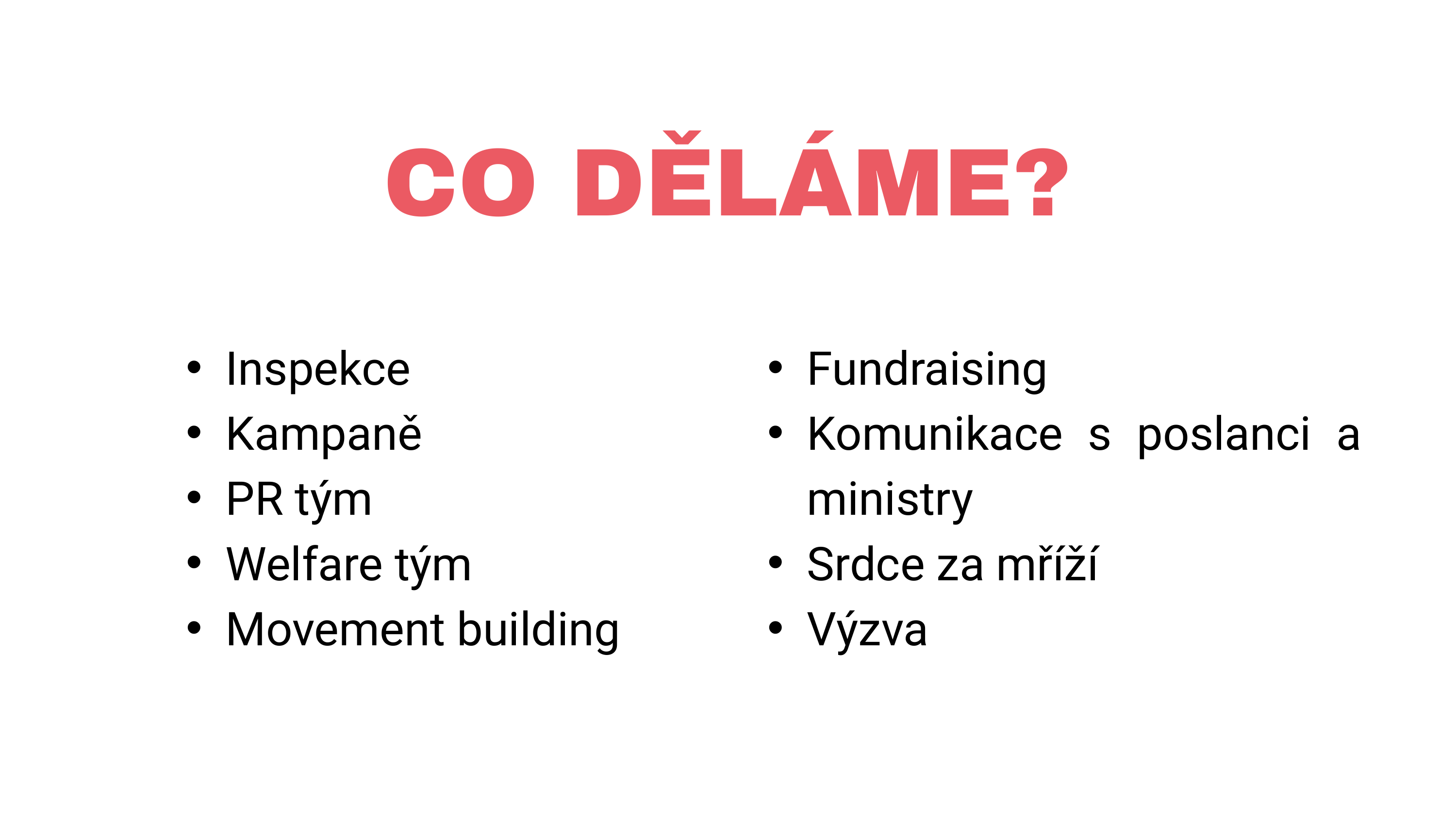

CO DĚLÁME?
Inspekce
Kampaně
PR tým
Welfare tým
Movement building
Fundraising
Komunikace s poslanci a ministry
Srdce za mříží
Výzva